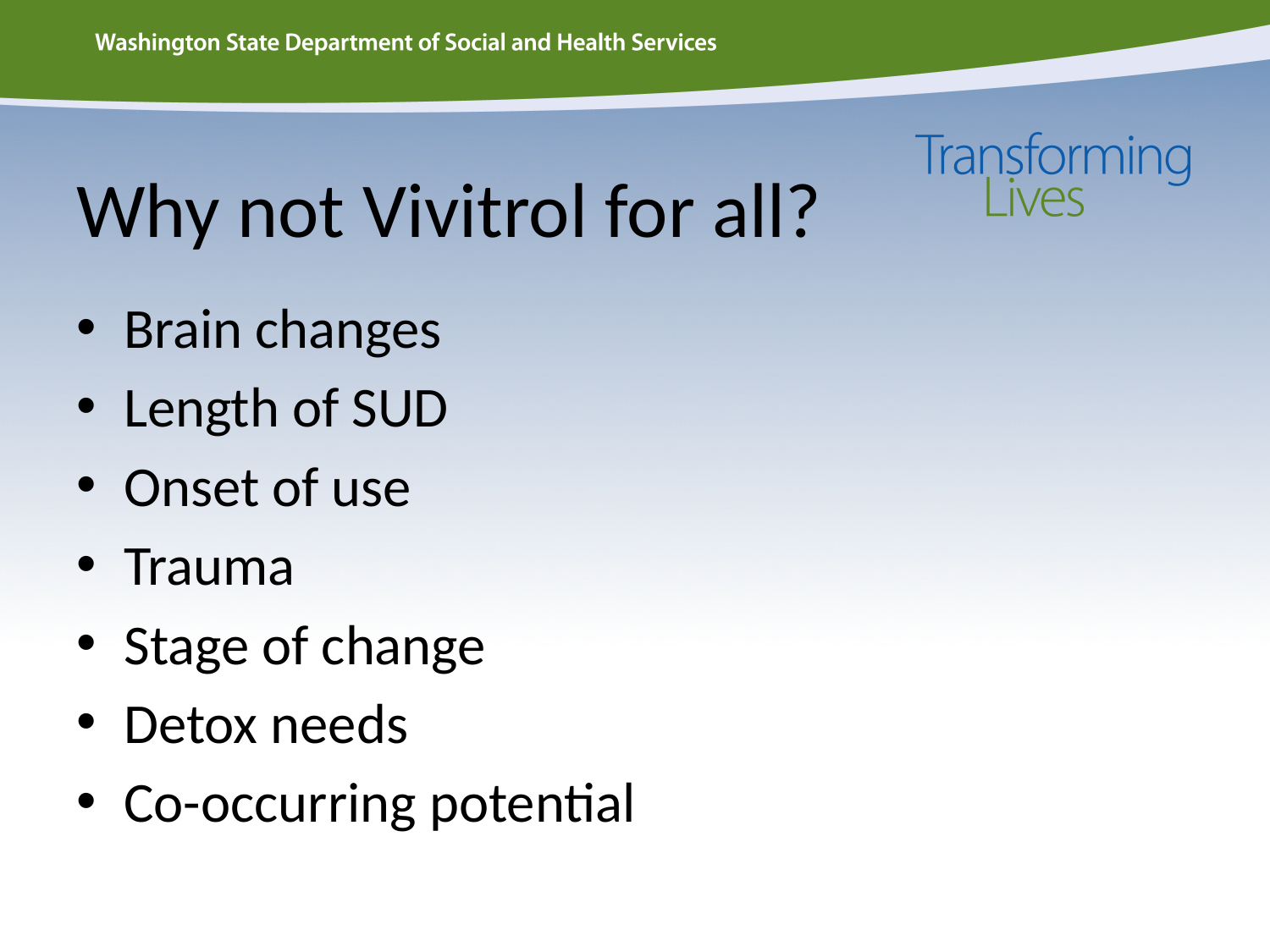

# Why not Vivitrol for all?
Brain changes
Length of SUD
Onset of use
Trauma
Stage of change
Detox needs
Co-occurring potential